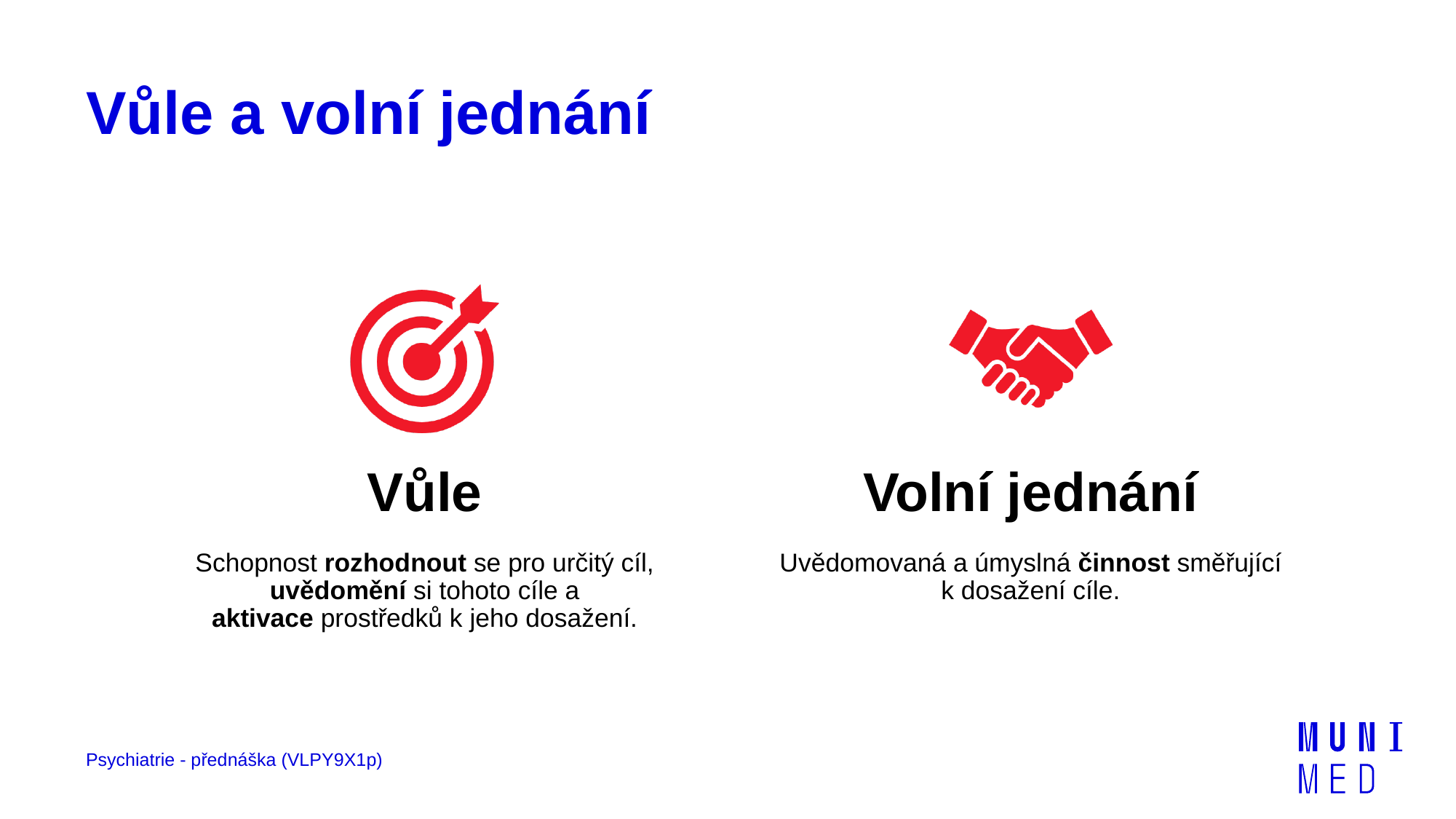

# Vůle a volní jednání
Vůle
Schopnost rozhodnout se pro určitý cíl, uvědomění si tohoto cíle a aktivace prostředků k jeho dosažení.
Volní jednání
Uvědomovaná a úmyslná činnost směřující k dosažení cíle.
Psychiatrie - přednáška (VLPY9X1p)